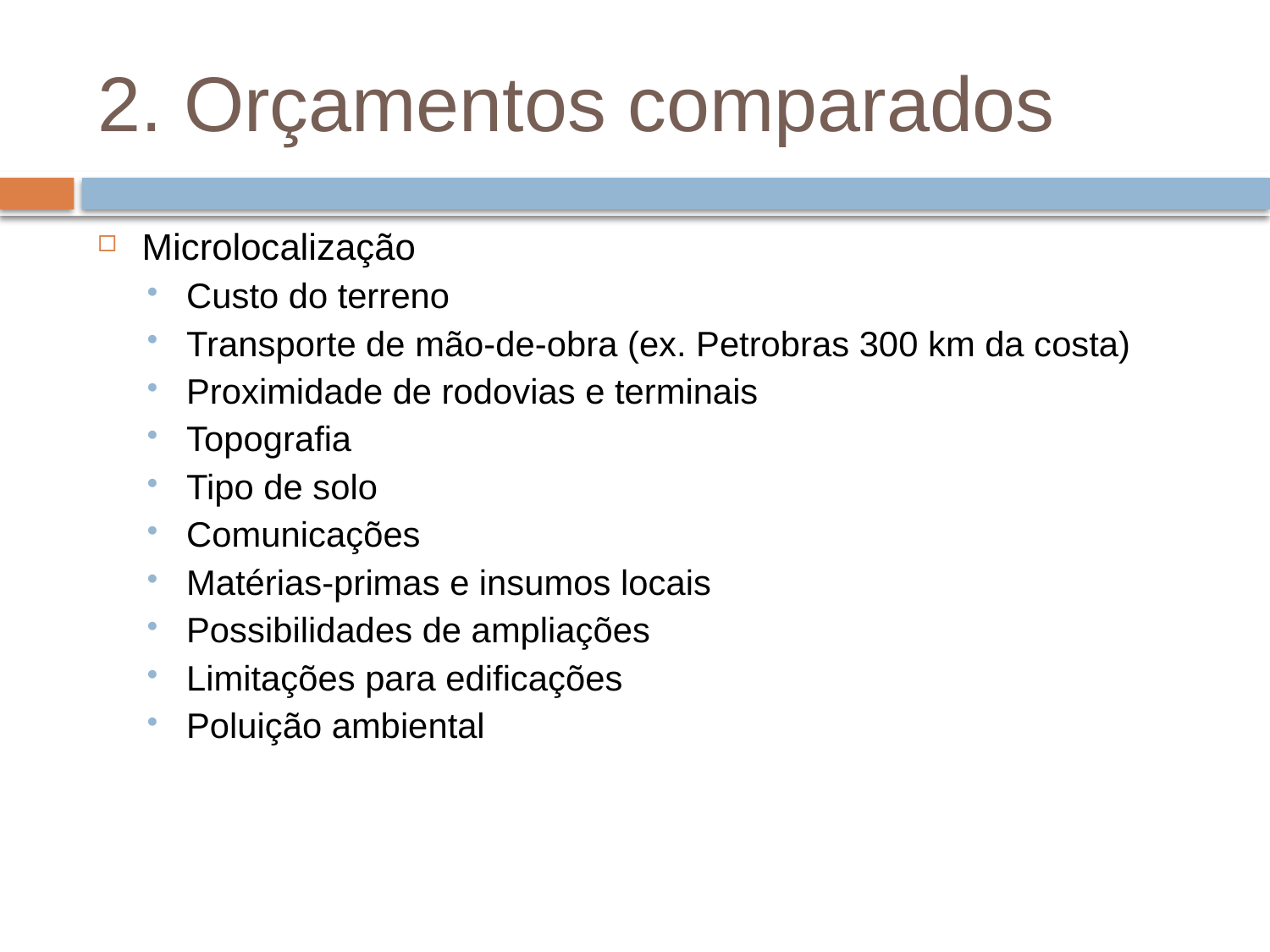

# 2. Orçamentos comparados
Microlocalização
Custo do terreno
Transporte de mão-de-obra (ex. Petrobras 300 km da costa)
Proximidade de rodovias e terminais
Topografia
Tipo de solo
Comunicações
Matérias-primas e insumos locais
Possibilidades de ampliações
Limitações para edificações
Poluição ambiental